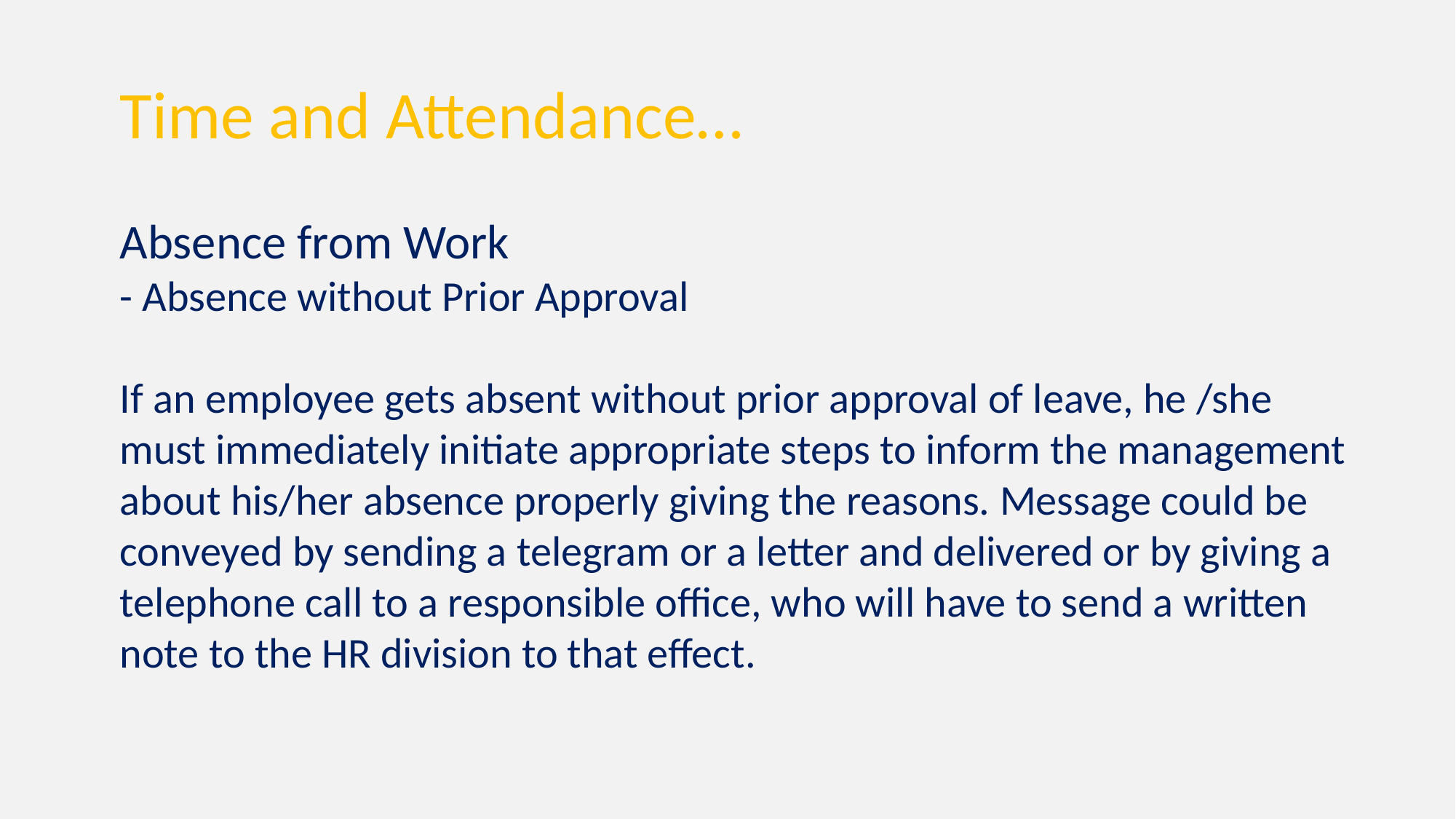

Time and Attendance…

Absence from Work
- Absence without Prior Approval

If an employee gets absent without prior approval of leave, he /she
must immediately initiate appropriate steps to inform the management
about his/her absence properly giving the reasons. Message could be conveyed by sending a telegram or a letter and delivered or by giving a telephone call to a responsible office, who will have to send a written
note to the HR division to that effect.